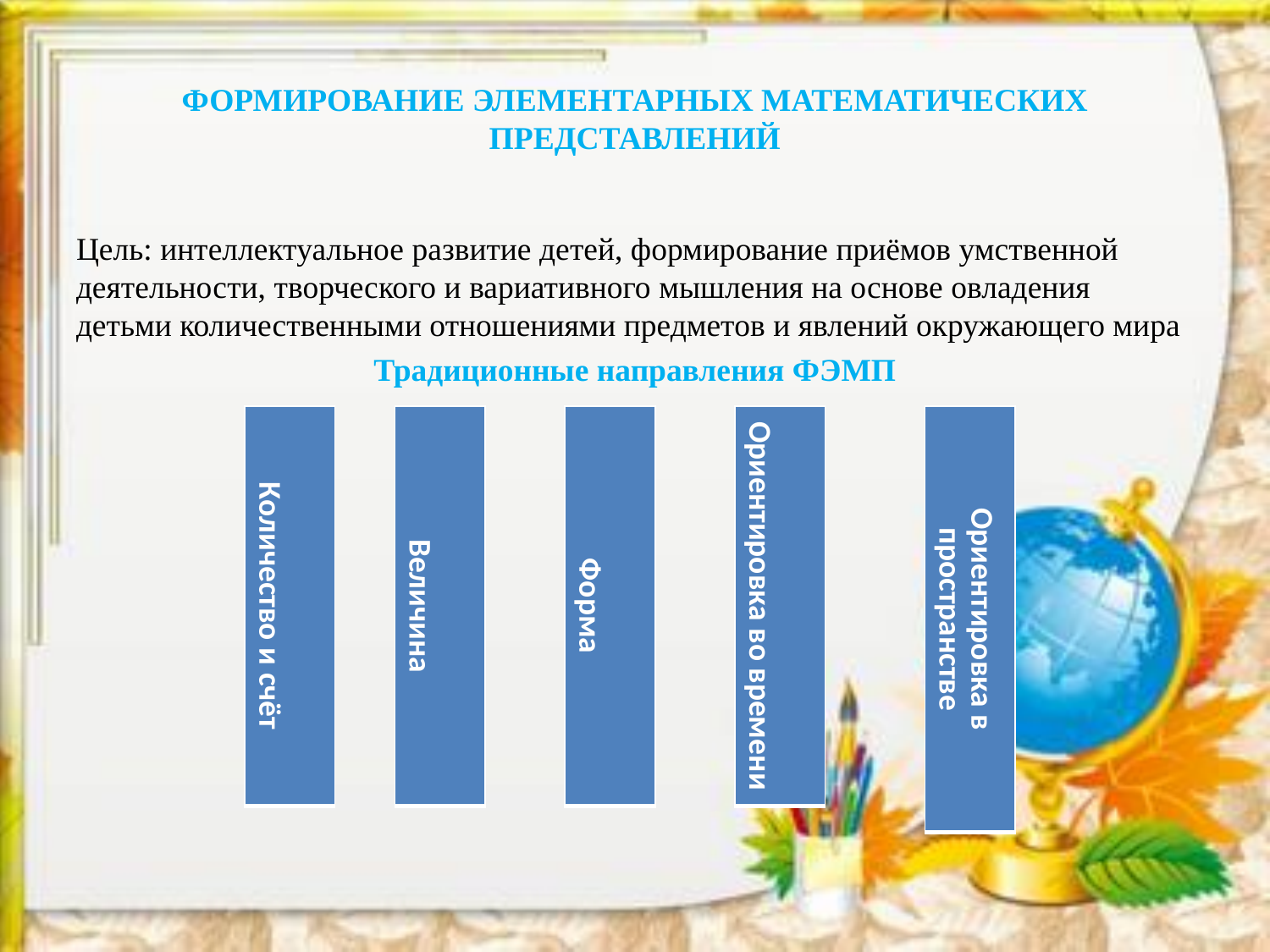

# ФОРМИРОВАНИЕ ЭЛЕМЕНТАРНЫХ МАТЕМАТИЧЕСКИХ ПРЕДСТАВЛЕНИЙ
Цель: интеллектуальное развитие детей, формирование приёмов умственной деятельности, творческого и вариативного мышления на основе овладения детьми количественными отношениями предметов и явлений окружающего мира
Традиционные направления ФЭМП

| Количество и счёт |
| --- |
| Величина |
| --- |
| Форма |
| --- |
| Ориентировка во времени |
| --- |
| Ориентировка в пространстве |
| --- |